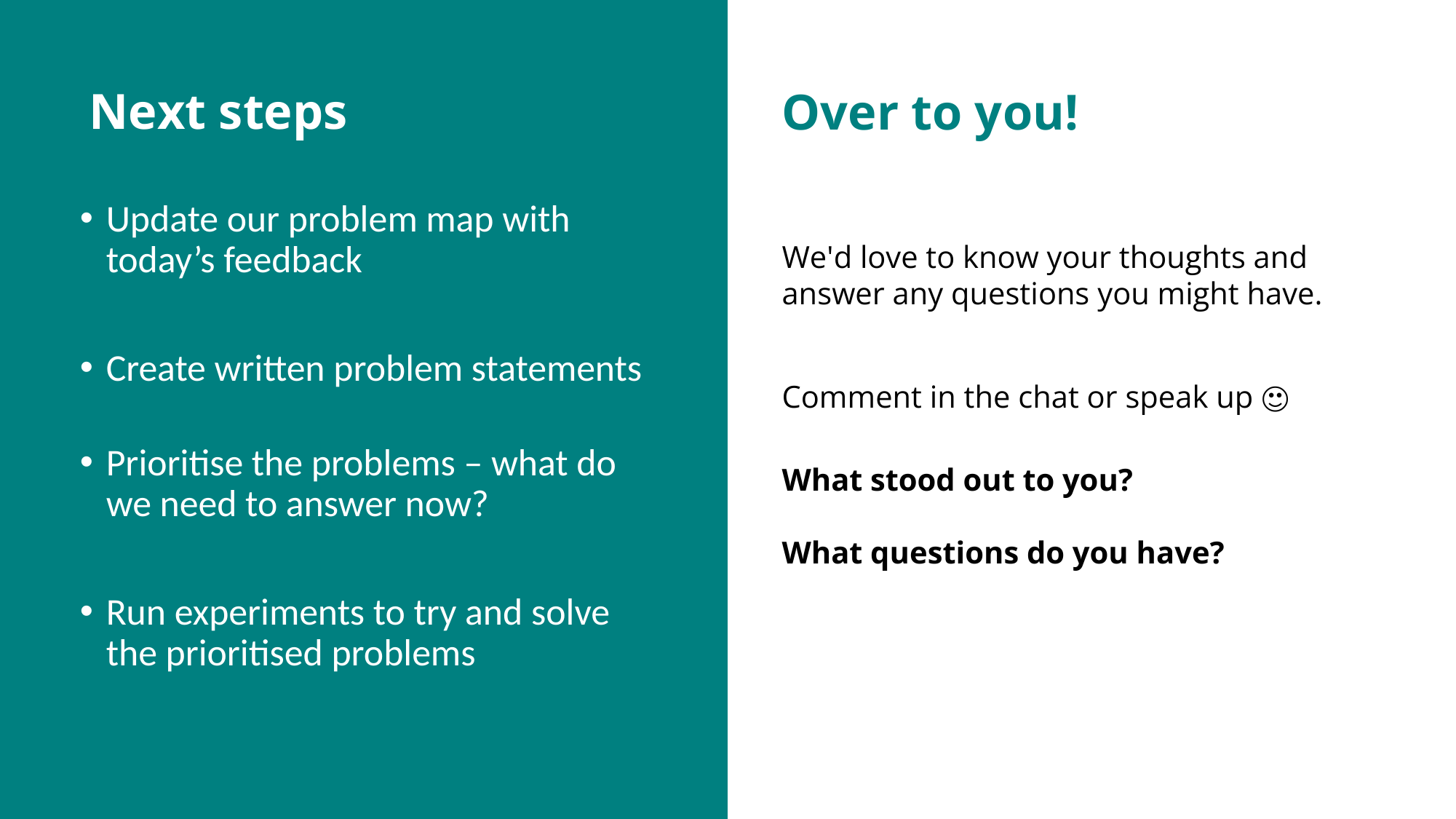

Over to you!
# Next steps
Update our problem map with today’s feedback

Create written problem statements
Prioritise the problems – what do we need to answer now?

Run experiments to try and solve the prioritised problems

We'd love to know your thoughts and answer any questions you might have.

Comment in the chat or speak up 🙂
What stood out to you?

What questions do you have?